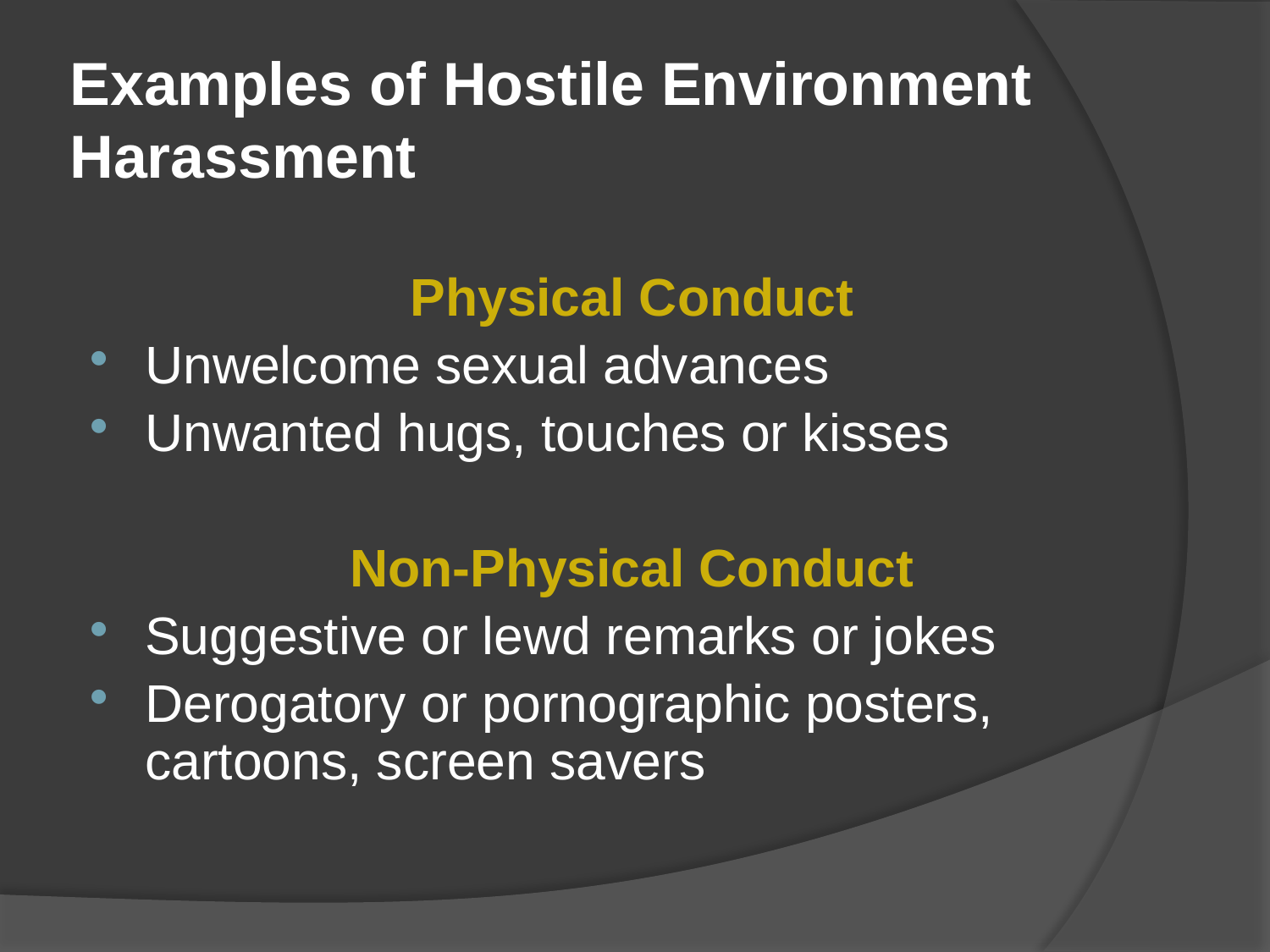

# Examples of Hostile Environment Harassment
Physical Conduct
Unwelcome sexual advances
Unwanted hugs, touches or kisses

Non-Physical Conduct
Suggestive or lewd remarks or jokes
Derogatory or pornographic posters, cartoons, screen savers